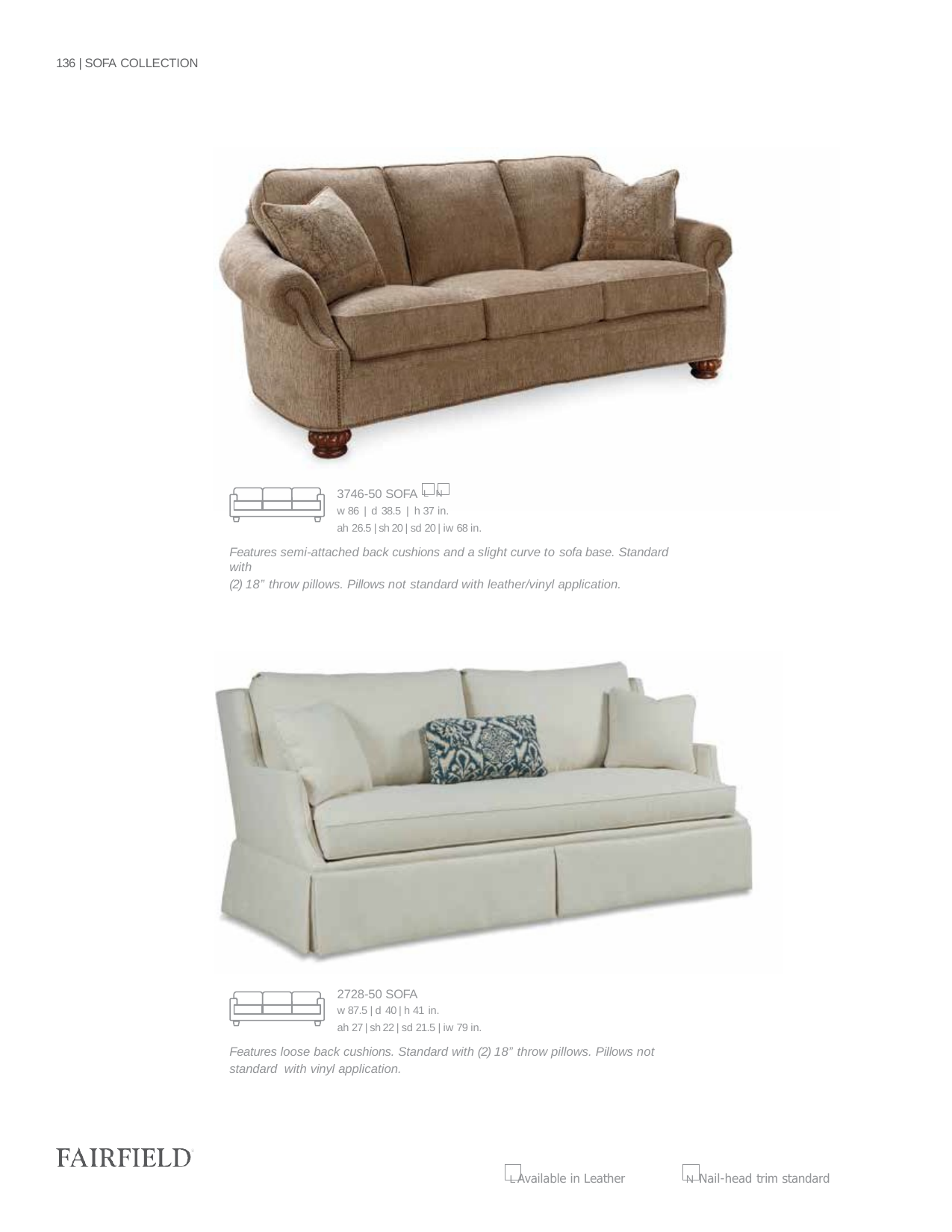

136 | SOFA COLLECTION

3746-50 SOFA  L  N
w 86  |  d 38.5  |  h 37 in.
ah 26.5 | sh 20 | sd 20 | iw 68 in.
Features semi-attached back cushions and a slight curve to sofa base. Standard with
(2) 18” throw pillows. Pillows not standard with leather/vinyl application.

2728-50 SOFA
w 87.5 | d 40 | h 41 in.
ah 27 | sh 22 | sd 21.5 | iw 79 in.
Features loose back cushions. Standard with (2) 18” throw pillows. Pillows not standard  with vinyl application.

L Available in Leather
N Nail-head trim standard